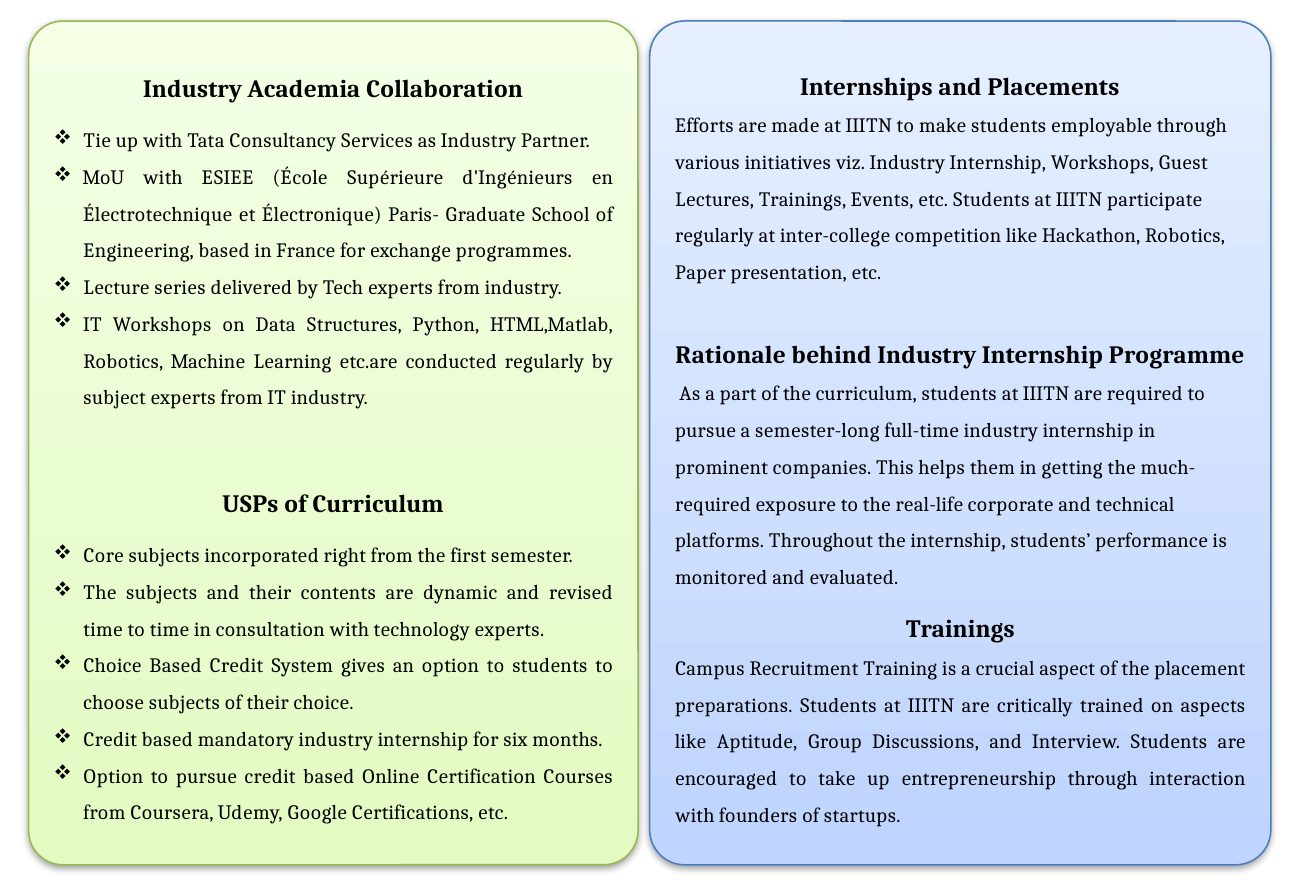

Industry Academia Collaboration
Tie up with Tata Consultancy Services as Industry Partner.
MoU with ESIEE (École Supérieure d'Ingénieurs en Électrotechnique et Électronique) Paris- Graduate School of Engineering, based in France for exchange programmes.
Lecture series delivered by Tech experts from industry.
IT Workshops on Data Structures, Python, HTML,Matlab, Robotics, Machine Learning etc.are conducted regularly by subject experts from IT industry.

USPs of Curriculum
Core subjects incorporated right from the first semester.
The subjects and their contents are dynamic and revised time to time in consultation with technology experts.
Choice Based Credit System gives an option to students to choose subjects of their choice.
Credit based mandatory industry internship for six months.
Option to pursue credit based Online Certification Courses from Coursera, Udemy, Google Certifications, etc.

Internships and Placements
Efforts are made at IIITN to make students employable through various initiatives viz. Industry Internship, Workshops, Guest Lectures, Trainings, Events, etc. Students at IIITN participate regularly at inter-college competition like Hackathon, Robotics, Paper presentation, etc.

Rationale behind Industry Internship Programme
 As a part of the curriculum, students at IIITN are required to pursue a semester-long full-time industry internship in prominent companies. This helps them in getting the much-required exposure to the real-life corporate and technical platforms. Throughout the internship, students’ performance is monitored and evaluated.

Trainings
Campus Recruitment Training is a crucial aspect of the placement preparations. Students at IIITN are critically trained on aspects like Aptitude, Group Discussions, and Interview. Students are encouraged to take up entrepreneurship through interaction with founders of startups.